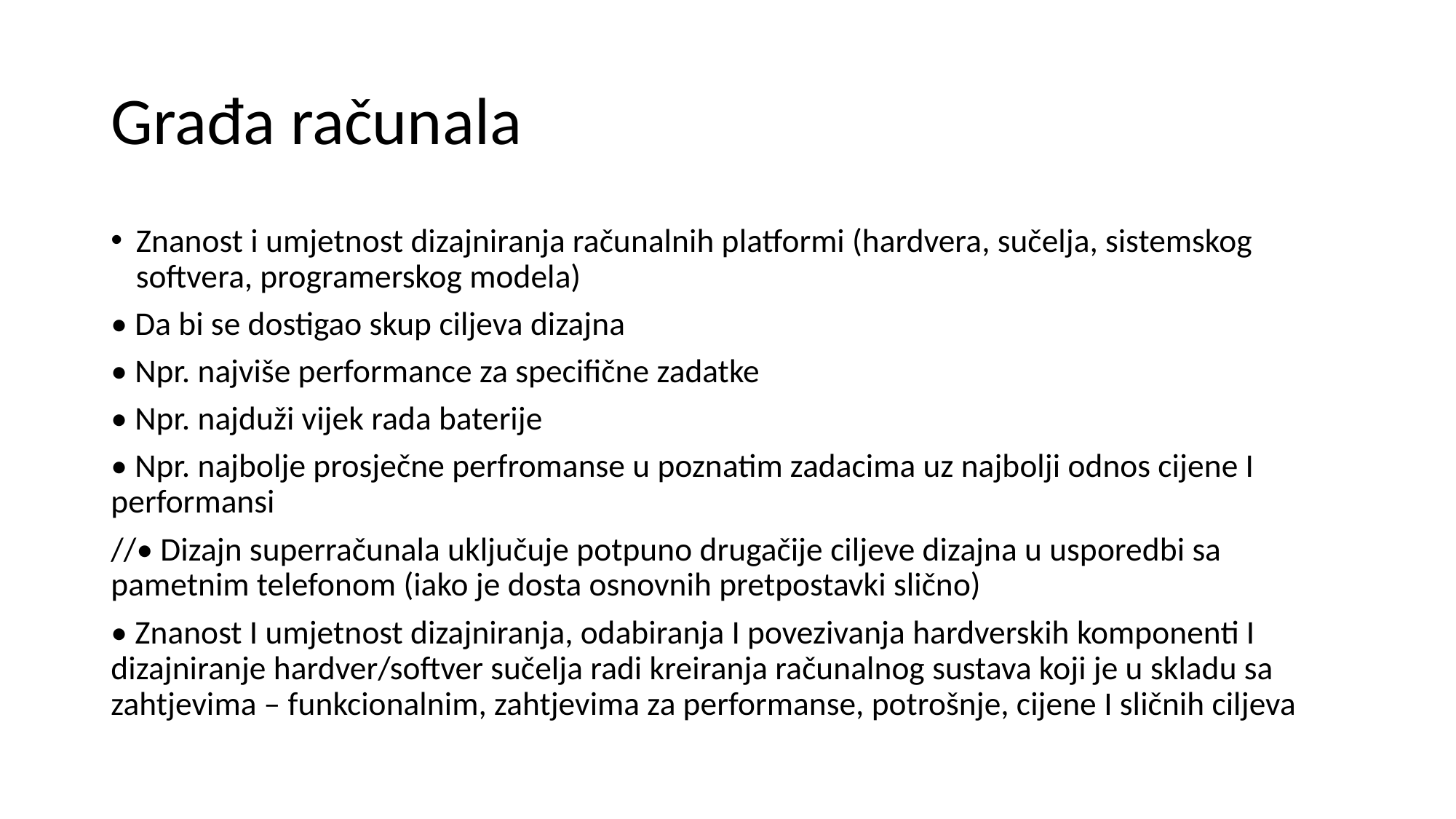

# Građa računala
Znanost i umjetnost dizajniranja računalnih platformi (hardvera, sučelja, sistemskog softvera, programerskog modela)
• Da bi se dostigao skup ciljeva dizajna
• Npr. najviše performance za specifične zadatke
• Npr. najduži vijek rada baterije
• Npr. najbolje prosječne perfromanse u poznatim zadacima uz najbolji odnos cijene I performansi
//• Dizajn superračunala uključuje potpuno drugačije ciljeve dizajna u usporedbi sa pametnim telefonom (iako je dosta osnovnih pretpostavki slično)
• Znanost I umjetnost dizajniranja, odabiranja I povezivanja hardverskih komponenti I dizajniranje hardver/softver sučelja radi kreiranja računalnog sustava koji je u skladu sa zahtjevima – funkcionalnim, zahtjevima za performanse, potrošnje, cijene I sličnih ciljeva